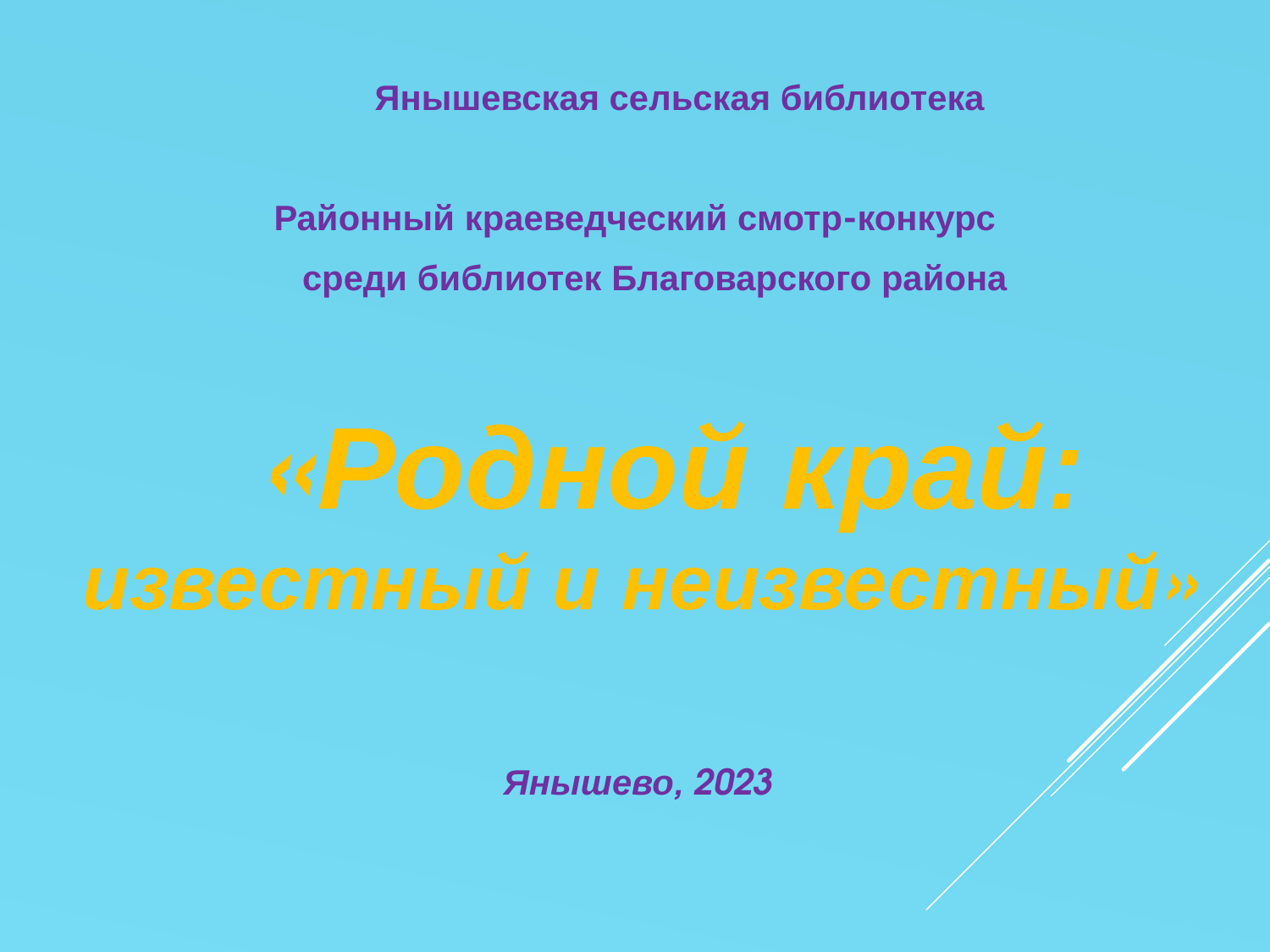

Янышевская сельская библиотека

Районный краеведческий смотр-конкурс
      среди библиотек Благоварского района
#
  «Родной край:
известный и неизвестный»

                    Янышево, 2023